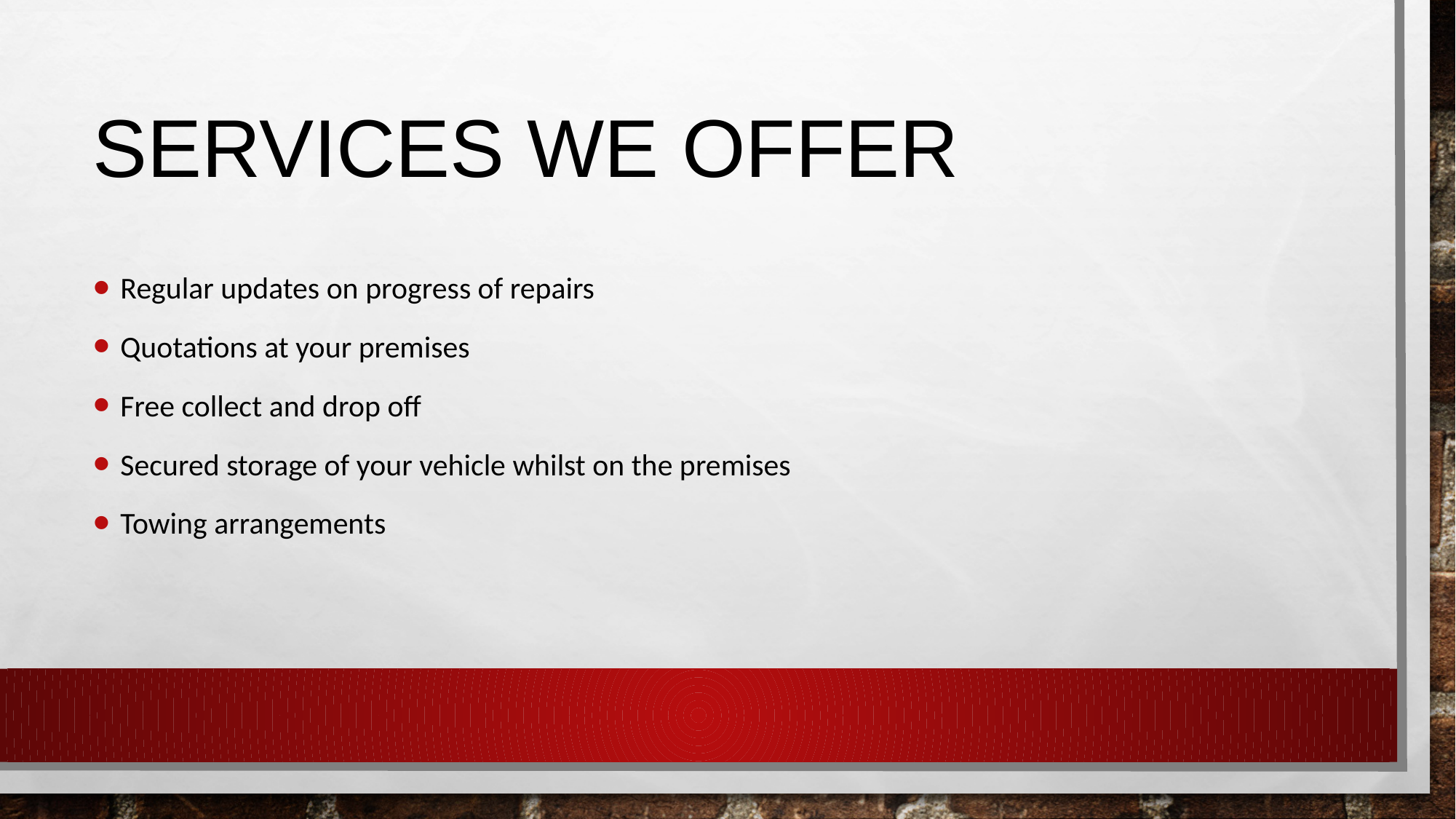

# Services we offer
Regular updates on progress of repairs
Quotations at your premises
Free collect and drop off
Secured storage of your vehicle whilst on the premises
Towing arrangements